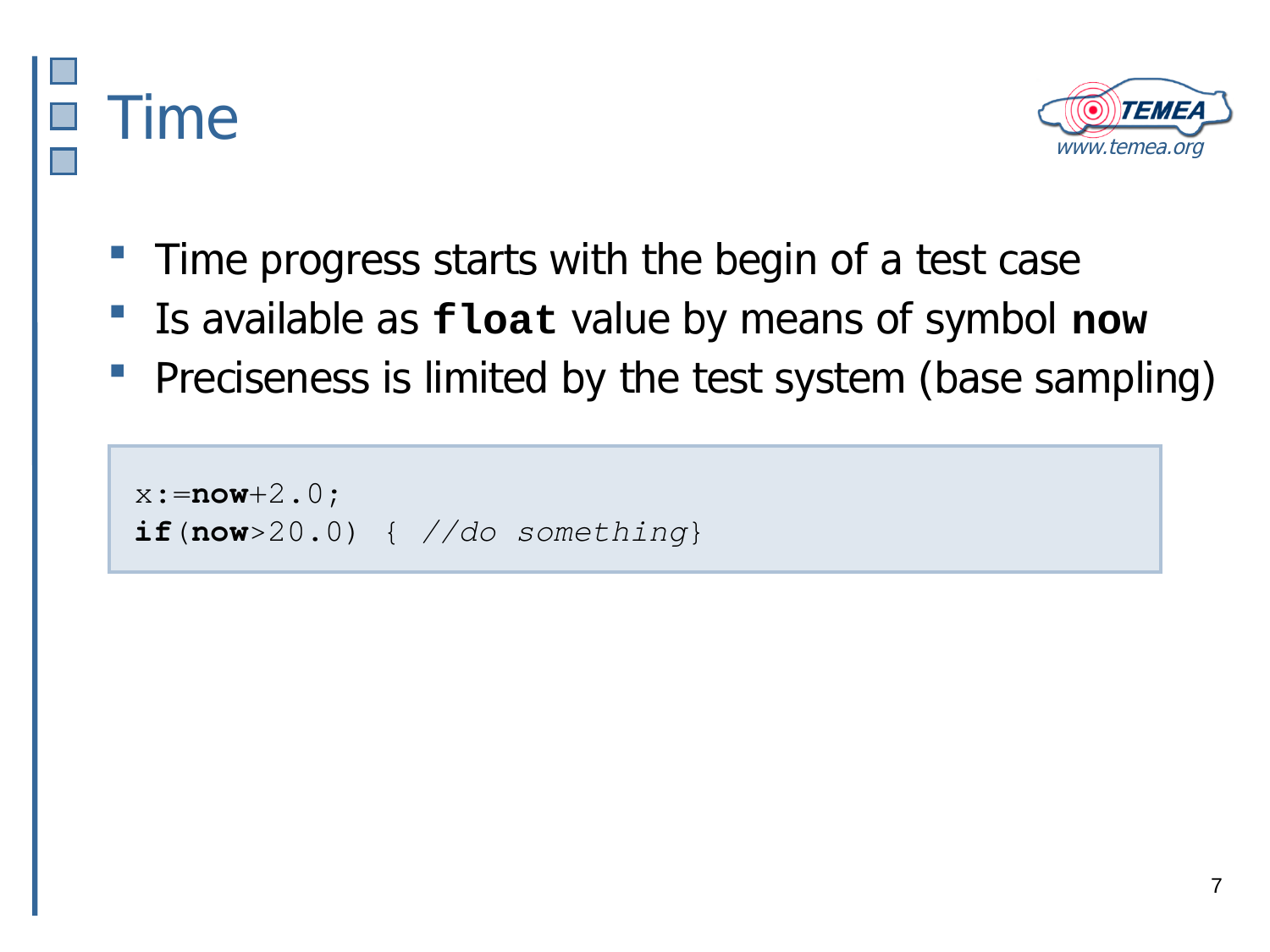

# Time
Time progress starts with the begin of a test case
Is available as float value by means of symbol now
Preciseness is limited by the test system (base sampling)
x:=now+2.0;
if(now>20.0) { //do something}
7